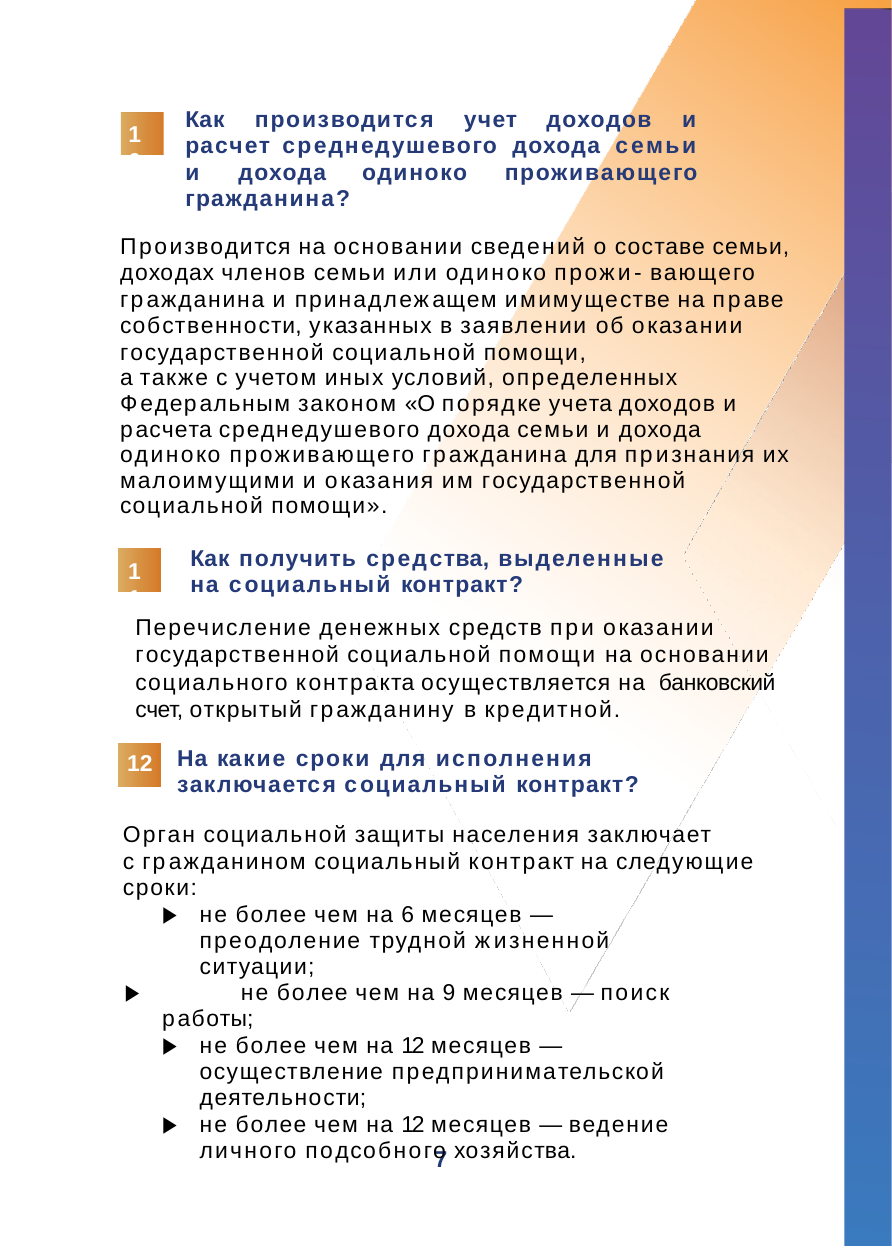

Как производится учет доходов и расчет среднедушевого дохода семьи и дохода одиноко проживающего гражданина?

10

Производится на основании сведений о составе семьи, доходах членов семьи или одиноко прожи- вающего гражданина и принадлежащем имимуществе на праве собственности, указанных в заявлении об оказании государственной социальной помощи,
а также с учетом иных условий, определенных Федеральным законом «О порядке учета доходов и расчета среднедушевого дохода семьи и дохода одиноко проживающего гражданина для признания их малоимущими и оказания им государственной социальной помощи».

Как получить средства, выделенные на социальный контракт?

11
Перечисление денежных средств при оказании государственной социальной помощи на основании социального контракта осуществляется на  банковский счет, открытый гражданину в кредитной.

На какие сроки для исполнения заключается социальный контракт?
12
Орган социальной защиты населения заключает
с гражданином социальный контракт на следующие сроки:
▶	не более чем на 6 месяцев — преодоление трудной жизненной ситуации;
▶	не более чем на 9 месяцев — поиск работы;
▶	не более чем на 12 месяцев — осуществление предпринимательской деятельности;
▶	не более чем на 12 месяцев — ведение личного подсобного хозяйства.
7